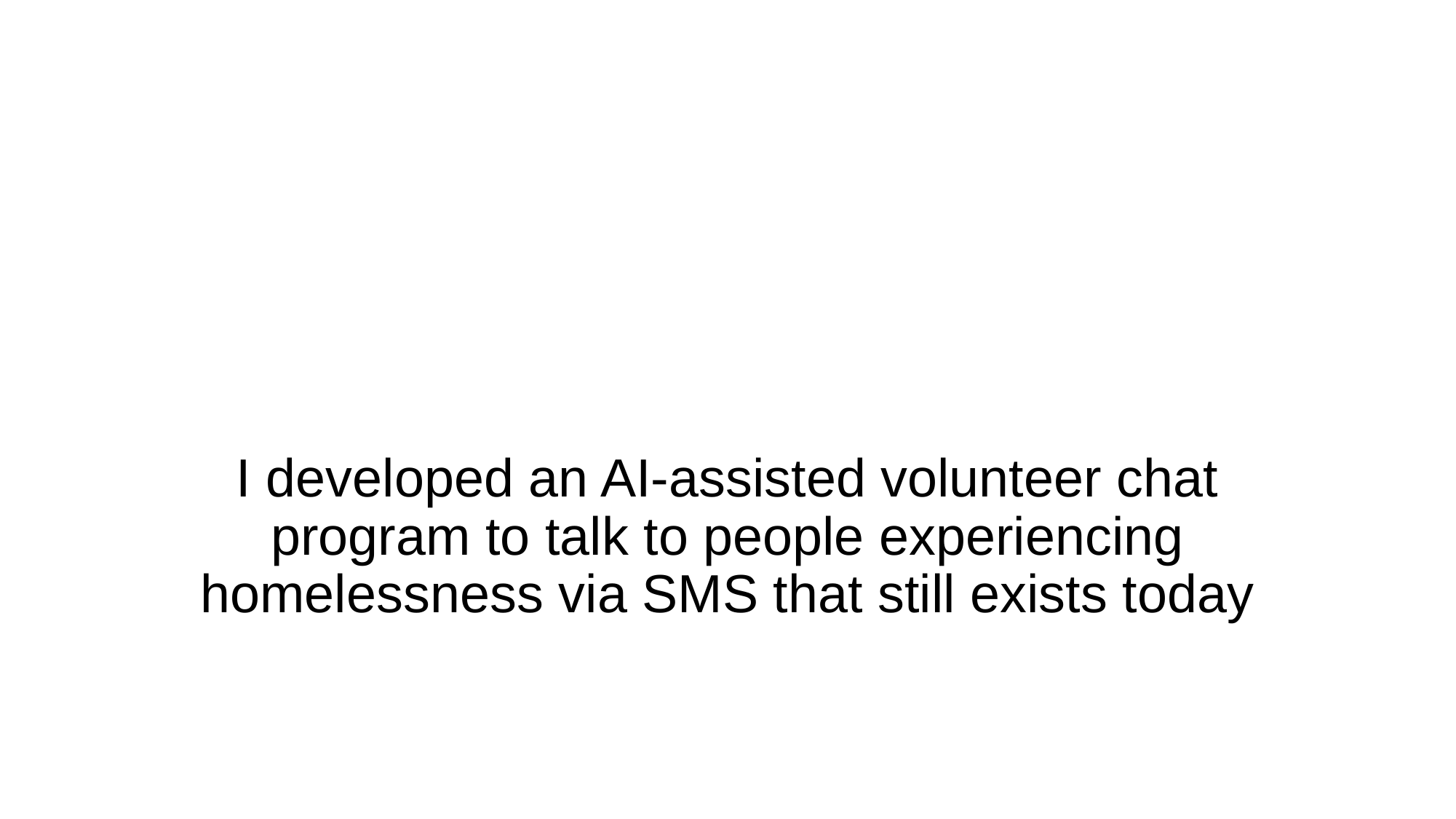

# I developed an AI-assisted volunteer chat program to talk to people experiencing homelessness via SMS that still exists today